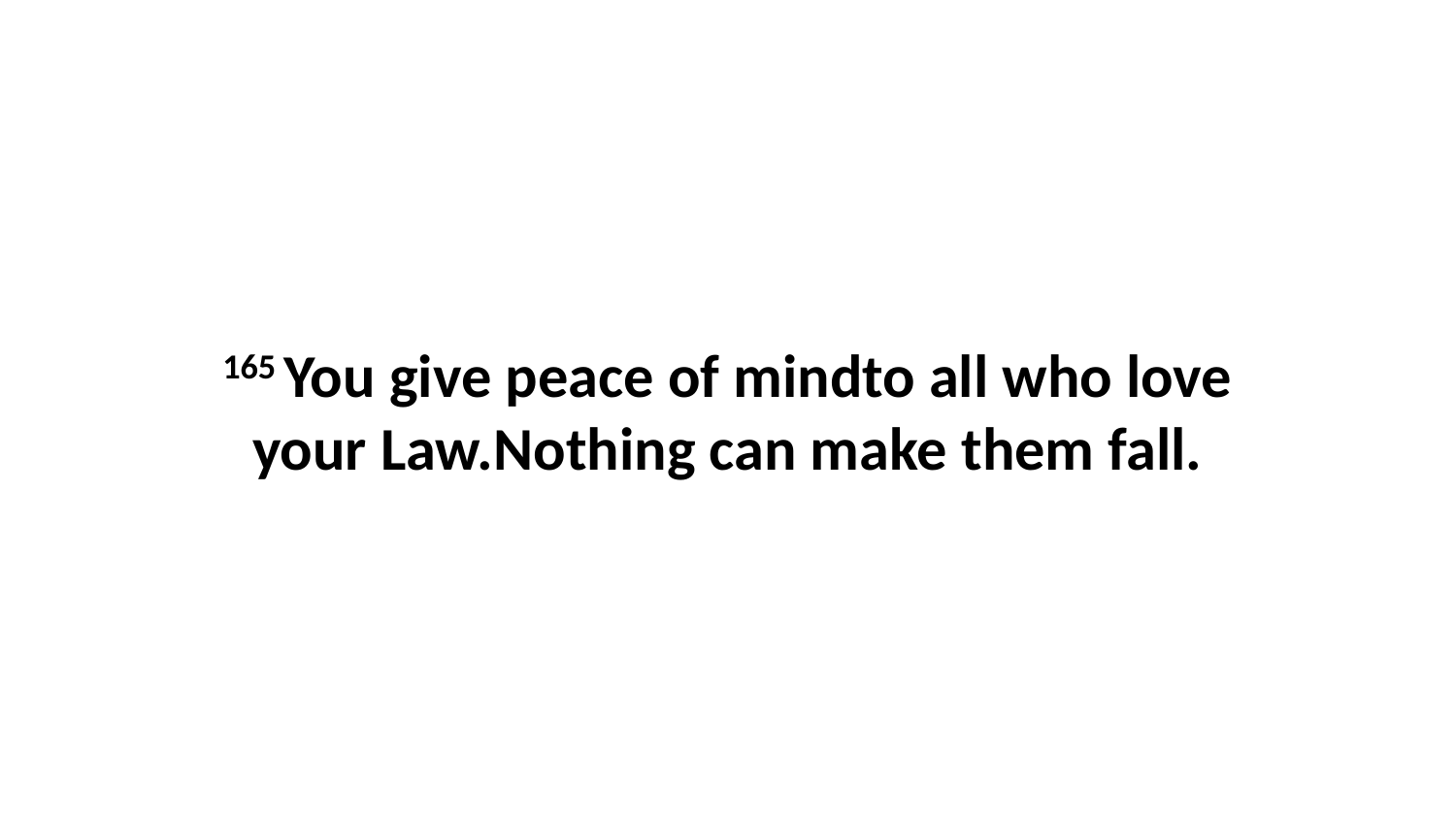

165 You give peace of mindto all who love your Law.Nothing can make them fall.